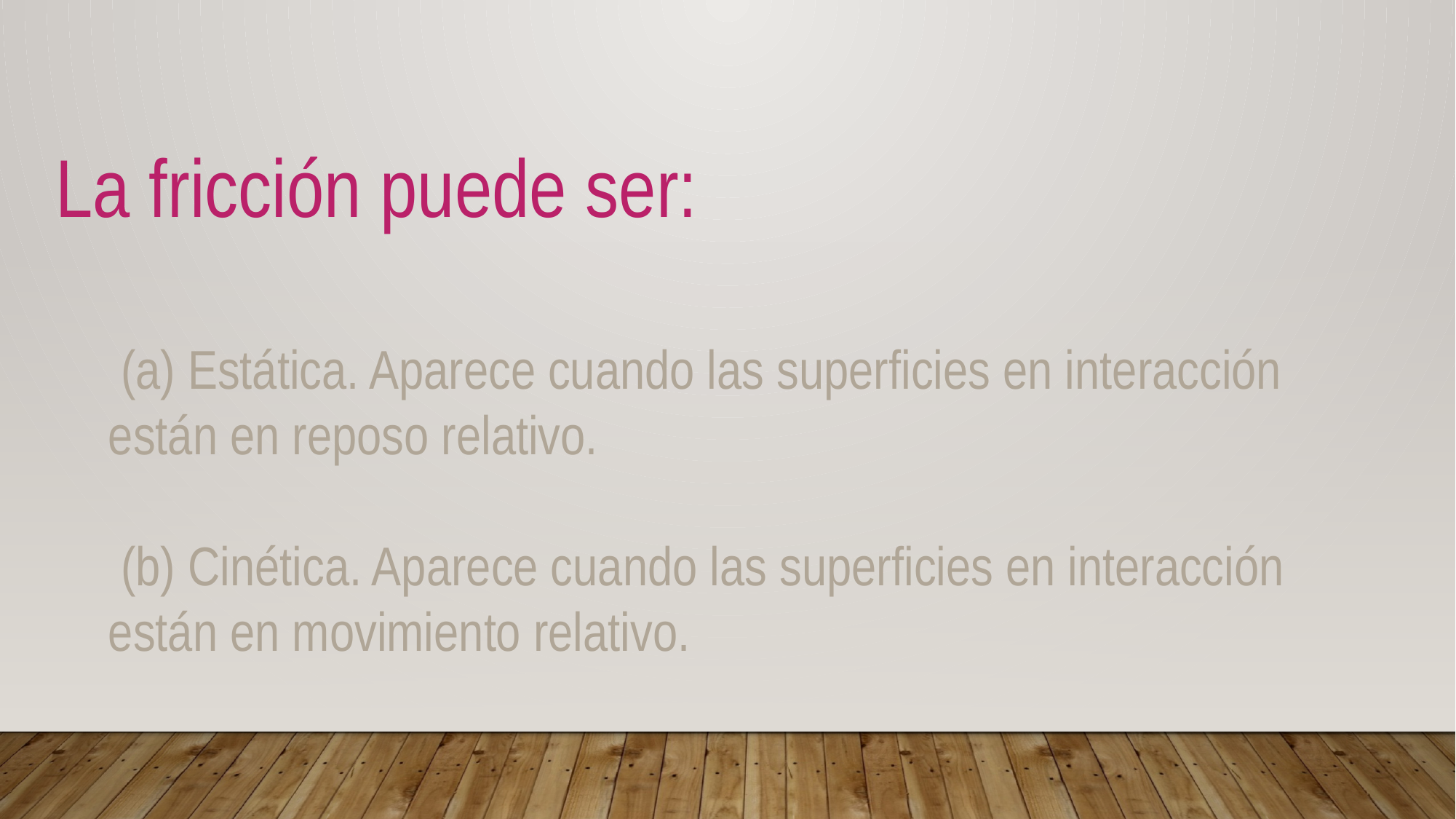

La fricción puede ser:

 (a) Estática. Aparece cuando las superficies en interacción están en reposo relativo.

 (b) Cinética. Aparece cuando las superficies en interacción están en movimiento relativo.